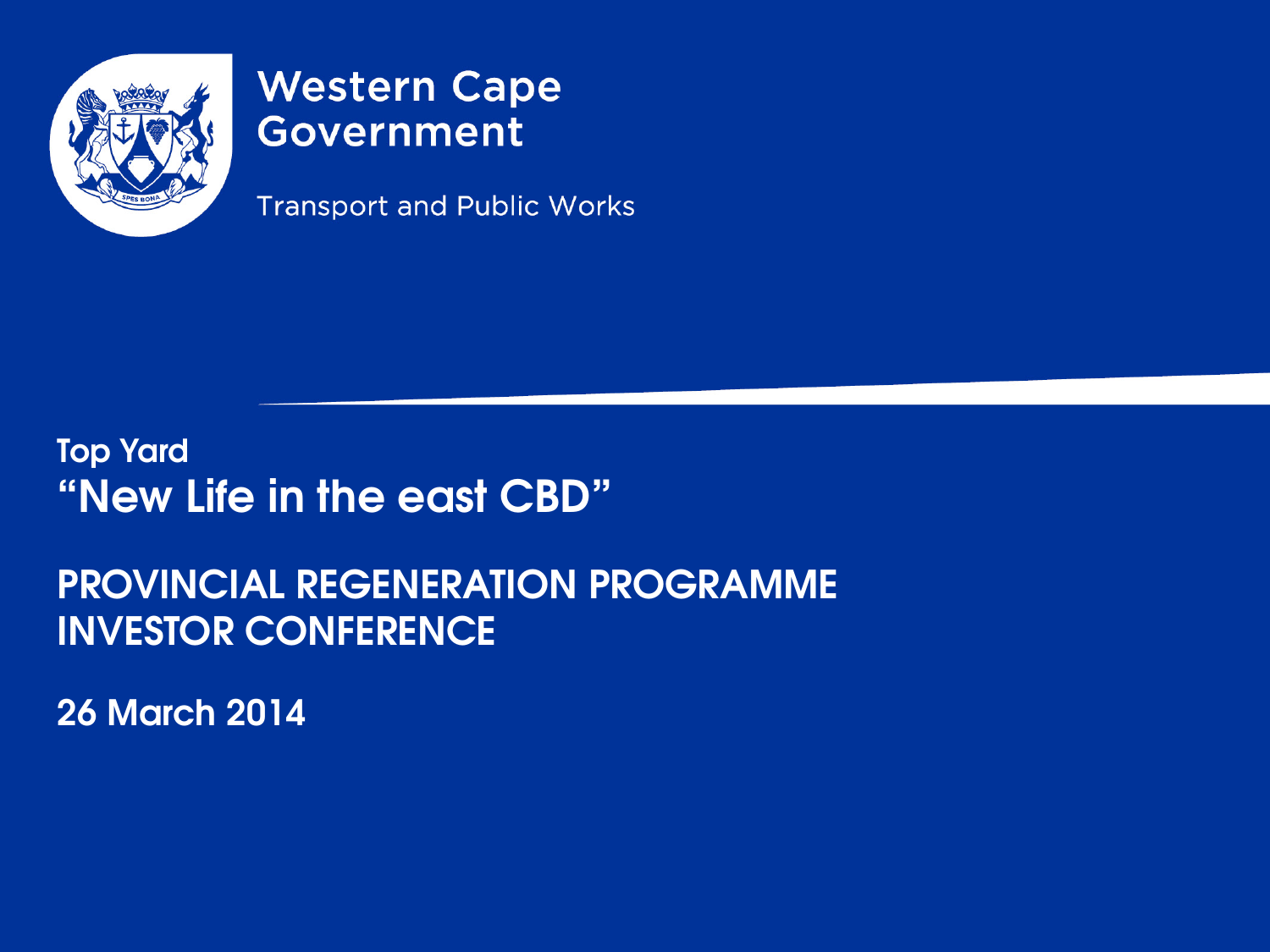

Top Yard
“New Life in the east CBD”
PROVINCIAL REGENERATION PROGRAMME
INVESTOR CONFERENCE
26 March 2014